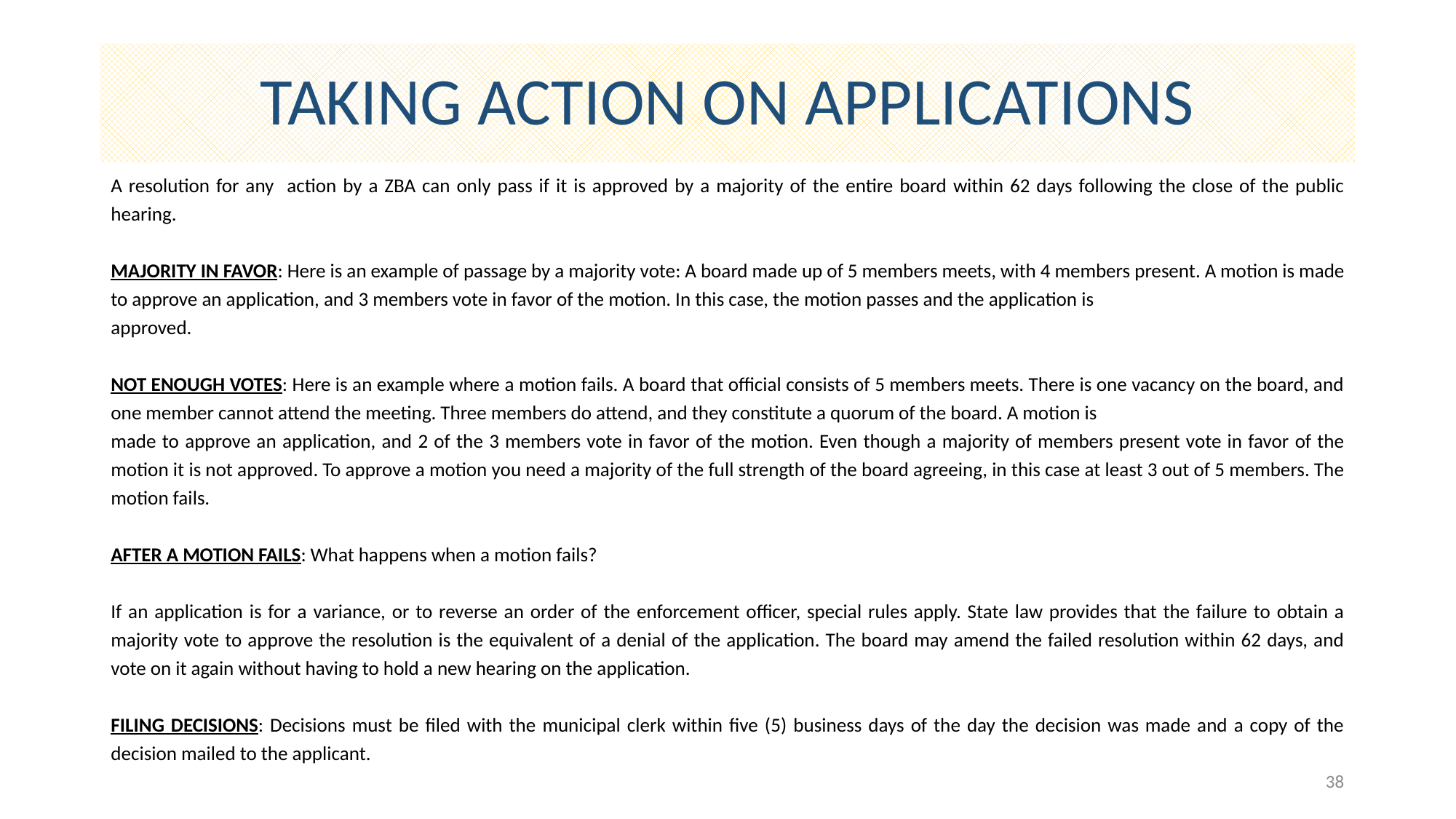

# TAKING ACTION ON APPLICATIONS
A resolution for any  action by a ZBA can only pass if it is approved by a majority of the entire board within 62 days following the close of the public hearing.

MAJORITY IN FAVOR: Here is an example of passage by a majority vote: A board made up of 5 members meets, with 4 members present. A motion is made to approve an application, and 3 members vote in favor of the motion. In this case, the motion passes and the application is
approved.

NOT ENOUGH VOTES: Here is an example where a motion fails. A board that official consists of 5 members meets. There is one vacancy on the board, and one member cannot attend the meeting. Three members do attend, and they constitute a quorum of the board. A motion is
made to approve an application, and 2 of the 3 members vote in favor of the motion. Even though a majority of members present vote in favor of the motion it is not approved. To approve a motion you need a majority of the full strength of the board agreeing, in this case at least 3 out of 5 members. The motion fails.

AFTER A MOTION FAILS: What happens when a motion fails?

If an application is for a variance, or to reverse an order of the enforcement officer, special rules apply. State law provides that the failure to obtain a majority vote to approve the resolution is the equivalent of a denial of the application. The board may amend the failed resolution within 62 days, and vote on it again without having to hold a new hearing on the application.

FILING DECISIONS: Decisions must be filed with the municipal clerk within five (5) business days of the day the decision was made and a copy of the decision mailed to the applicant.
38